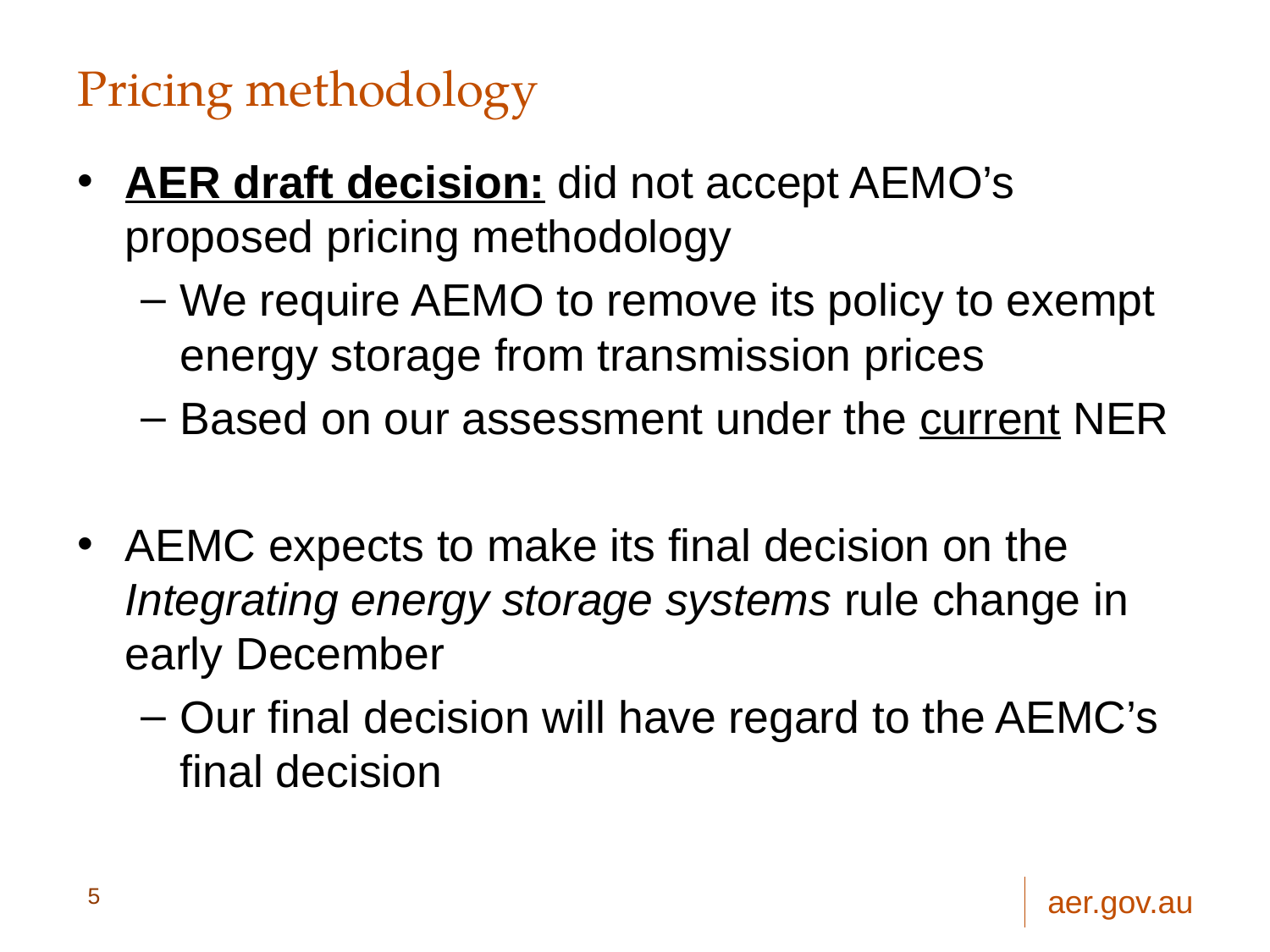

# Pricing methodology
AER draft decision: did not accept AEMO’s proposed pricing methodology
We require AEMO to remove its policy to exempt energy storage from transmission prices
Based on our assessment under the current NER

AEMC expects to make its final decision on the Integrating energy storage systems rule change in early December
Our final decision will have regard to the AEMC’s final decision